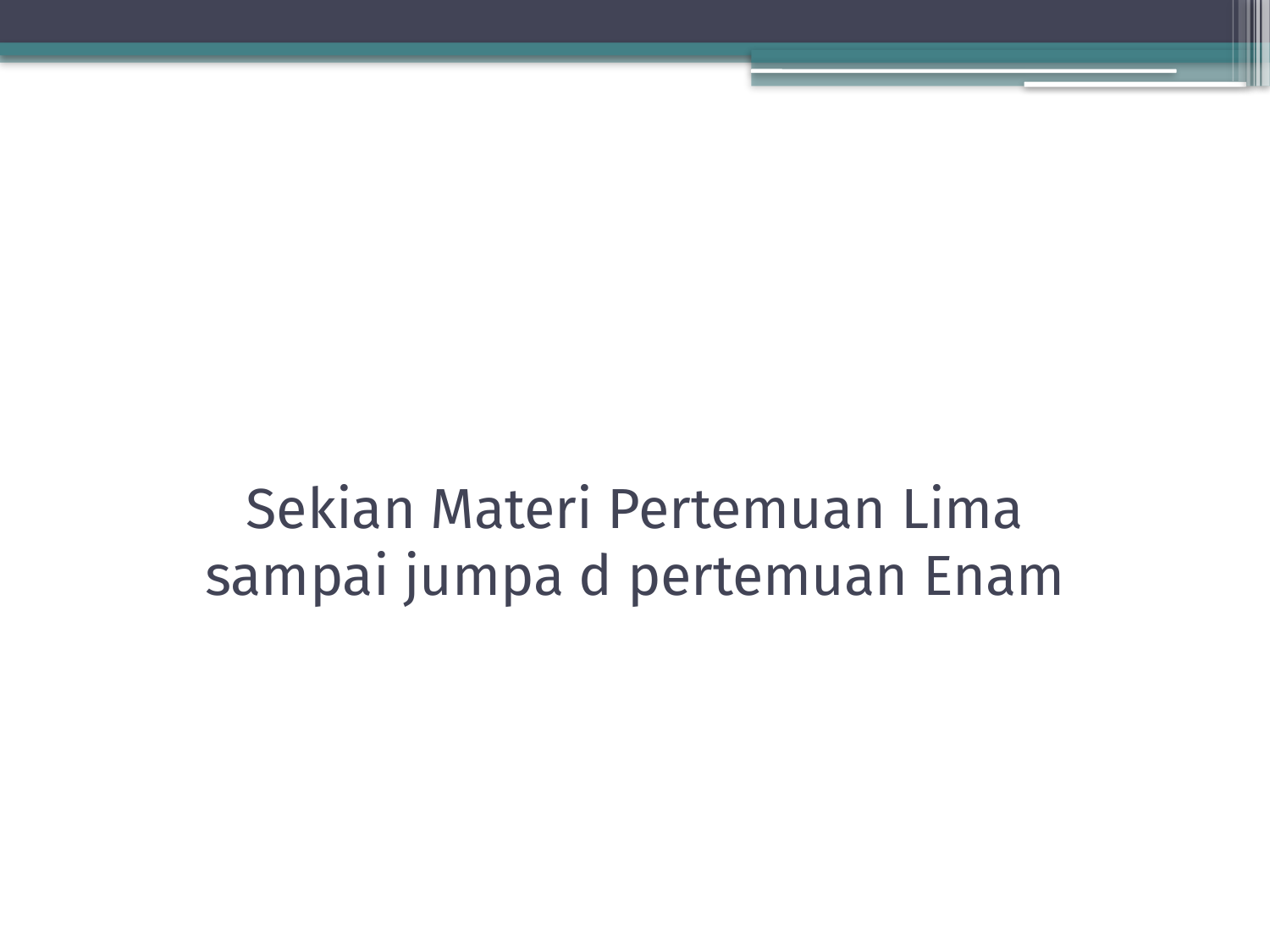

# Sekian Materi Pertemuan Lima sampai jumpa d pertemuan Enam